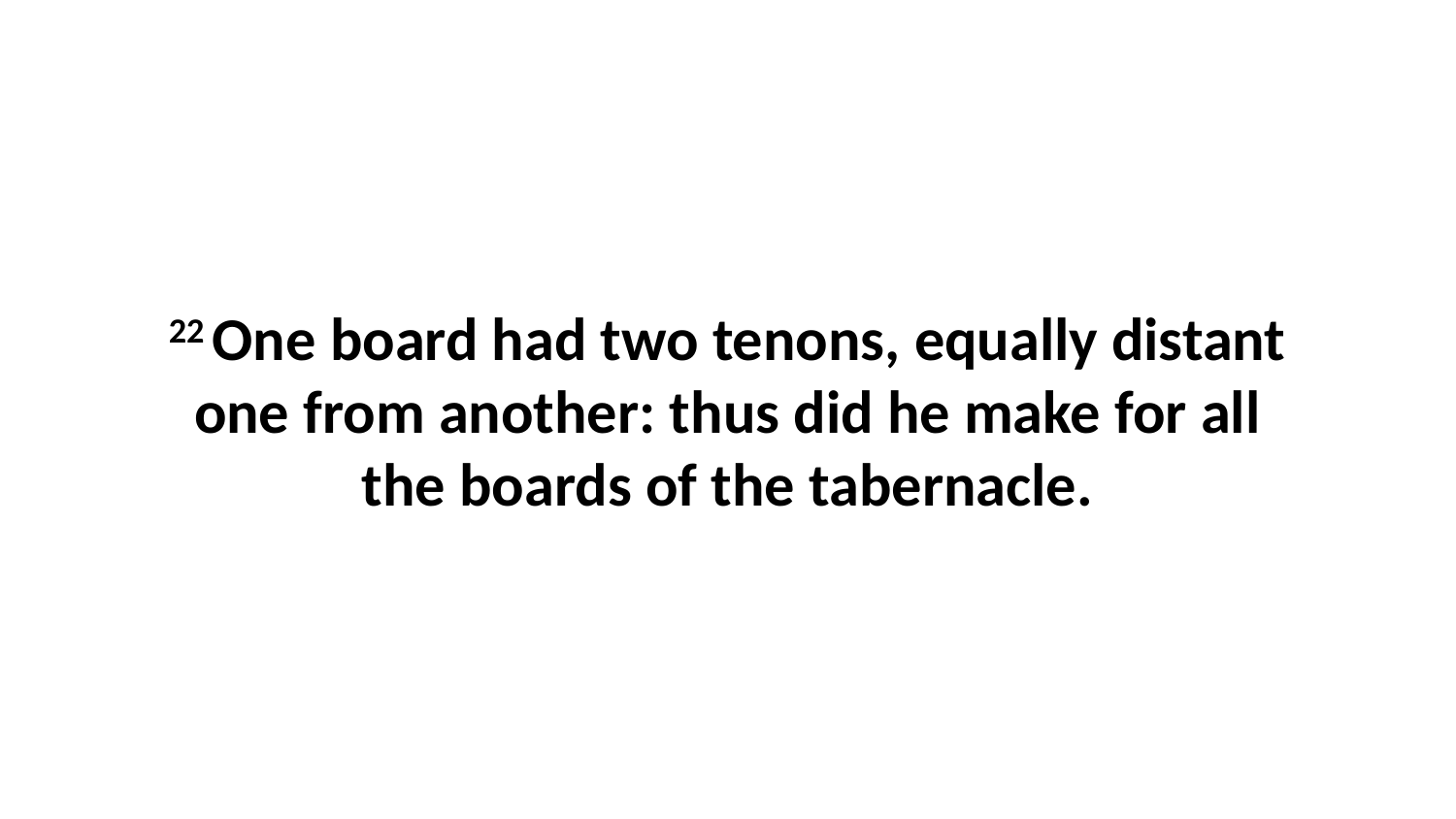

22 One board had two tenons, equally distant one from another: thus did he make for all the boards of the tabernacle.